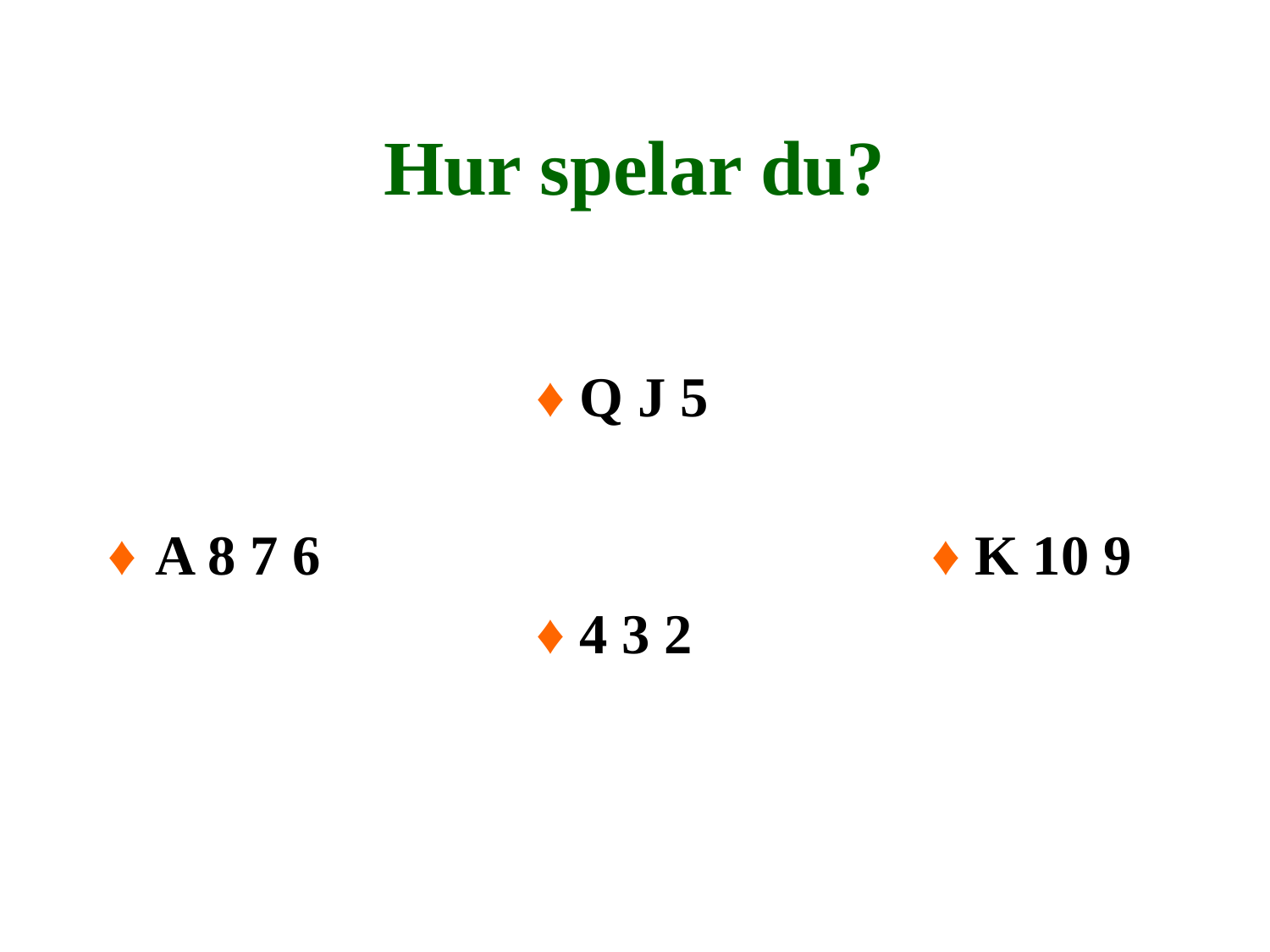

# Hur spelar du?

				♦ Q J 5

♦	A 8 7 6					 ♦ K 10 9
				♦ 4 3 2